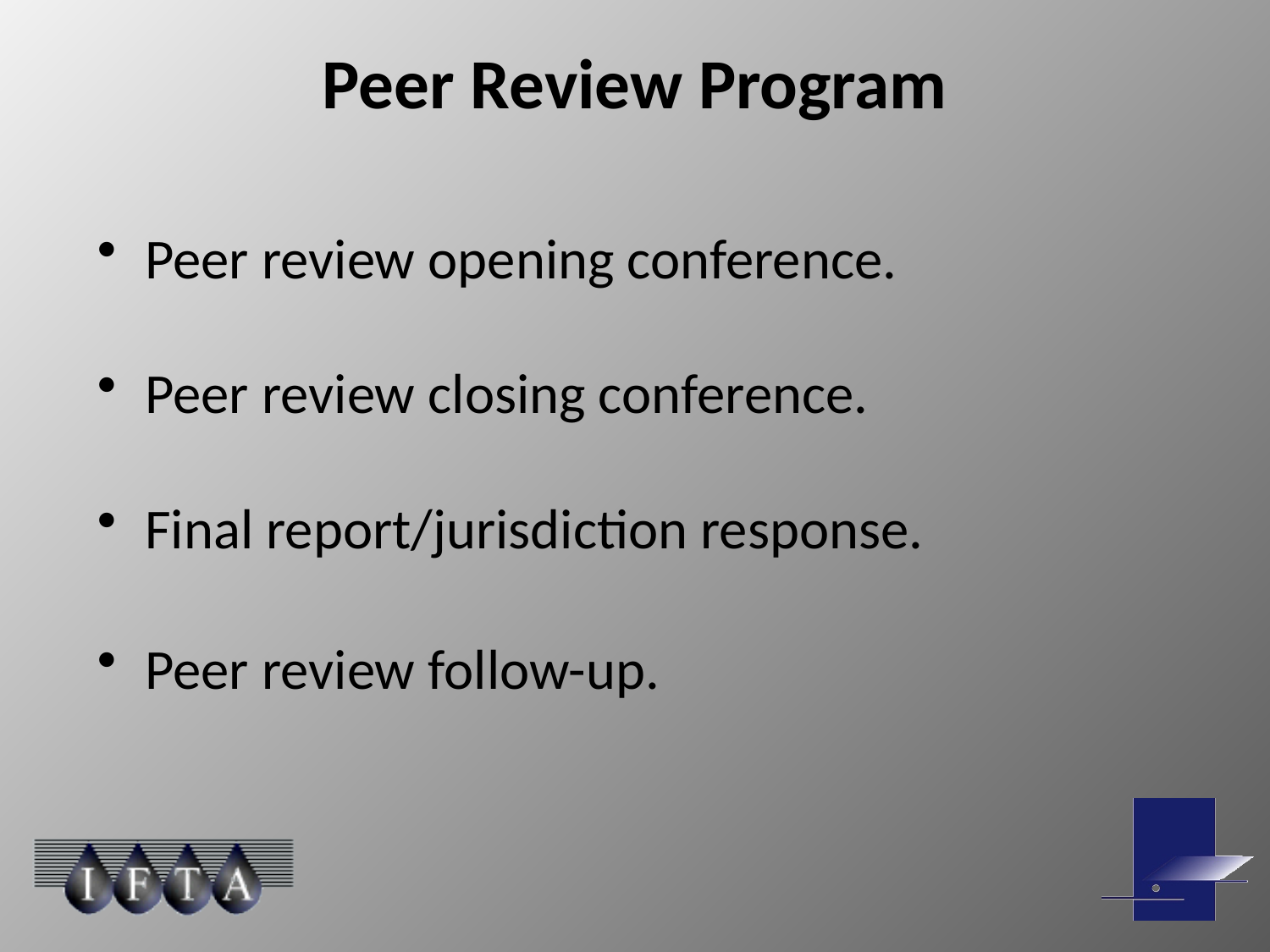

Peer Review Program

Peer review opening conference.

Peer review closing conference.

Final report/jurisdiction response.

Peer review follow-up.